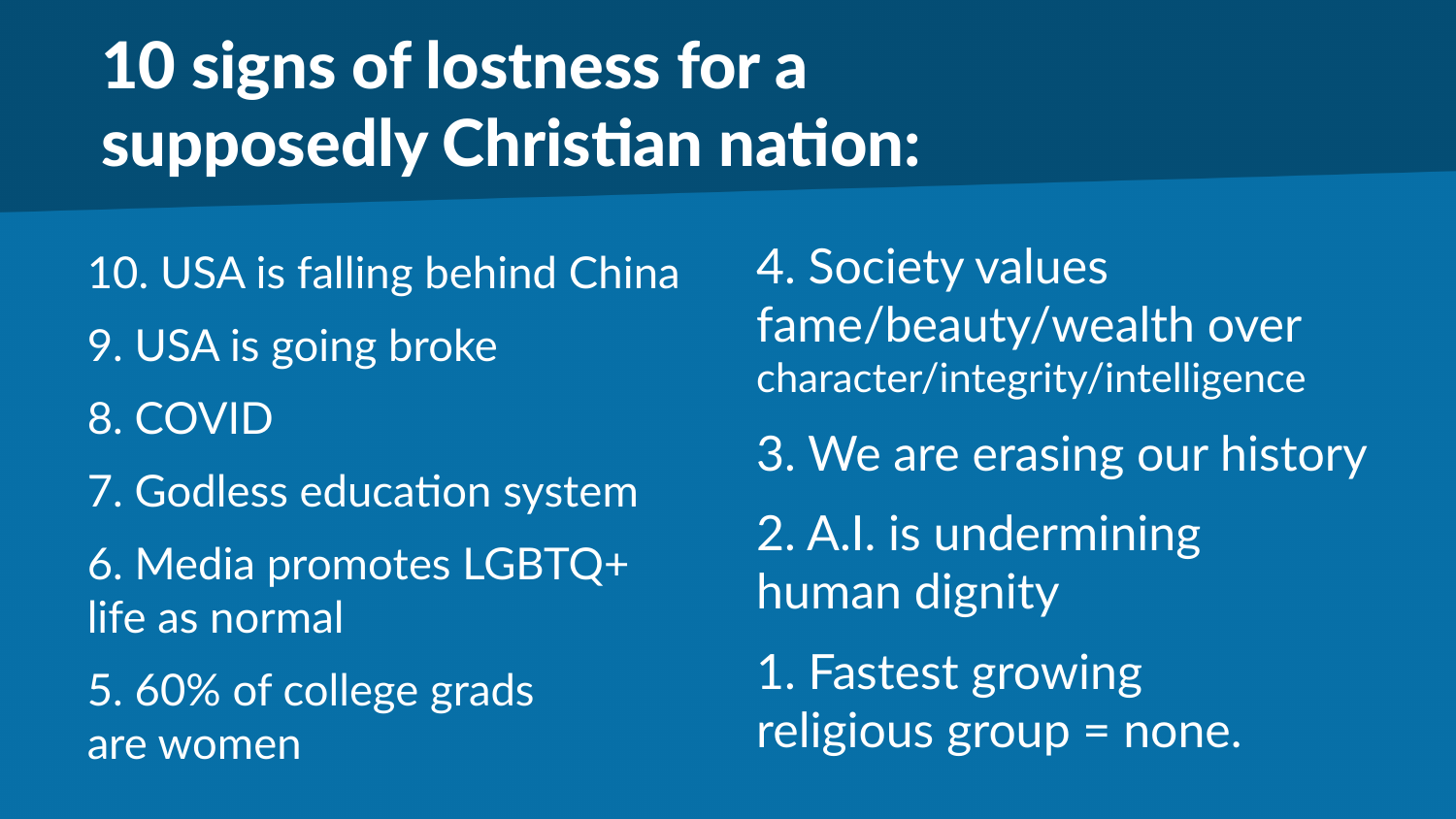

# 10 signs of lostness for a supposedly Christian nation:
4. Society values fame/beauty/wealth over character/integrity/intelligence
3. We are erasing our history
2. A.I. is undermining
human dignity
1. Fastest growing
religious group = none.
10. USA is falling behind China
9. USA is going broke
8. COVID
7. Godless education system
6. Media promotes LGBTQ+
life as normal
5. 60% of college grads
are women